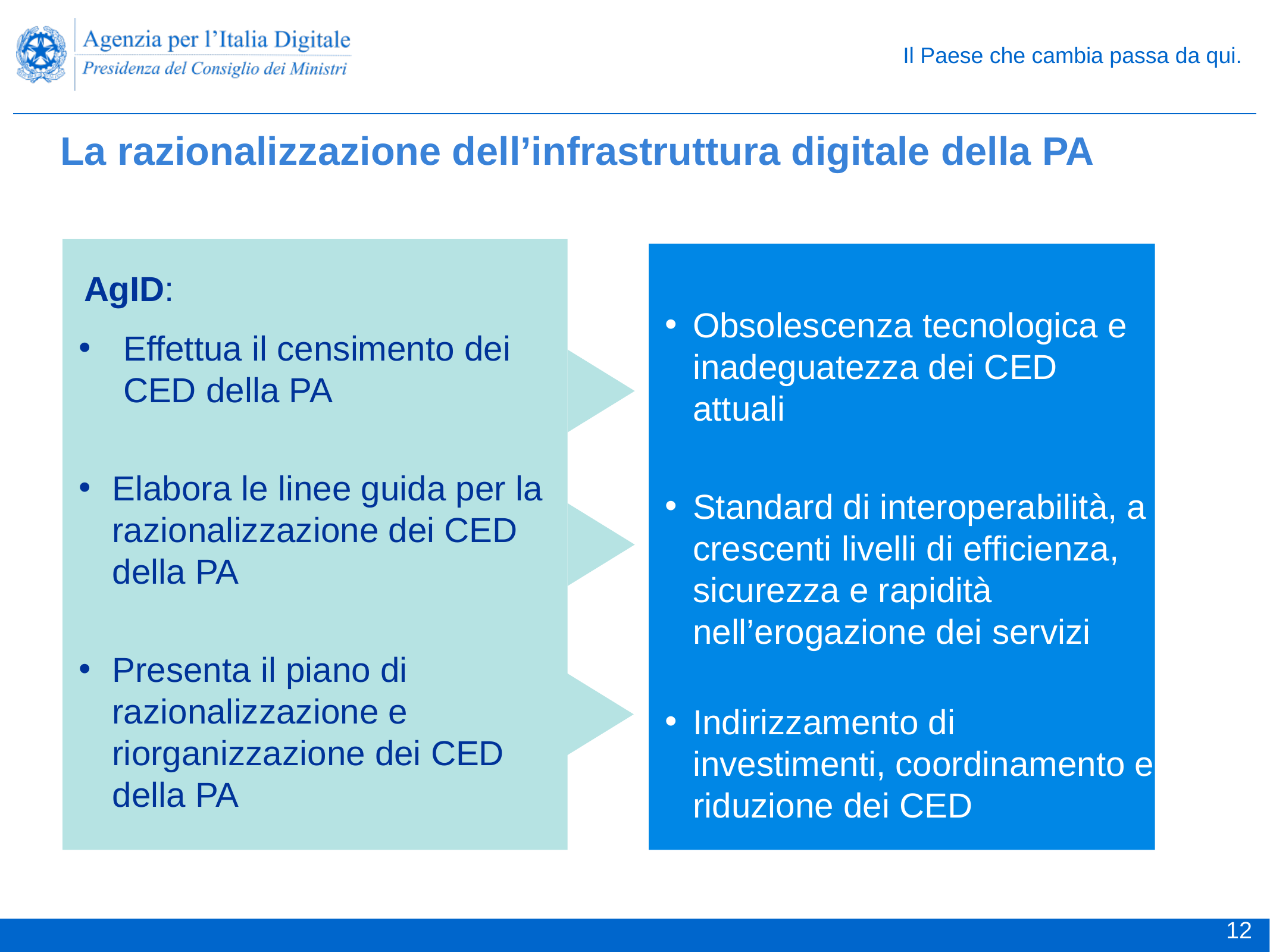

La razionalizzazione dell’infrastruttura digitale della PA

Effettua il censimento dei CED della PA

Elabora le linee guida per la razionalizzazione dei CED della PA

Presenta il piano di razionalizzazione e riorganizzazione dei CED della PA

Obsolescenza tecnologica e inadeguatezza dei CED attuali

Standard di interoperabilità, a crescenti livelli di efficienza, sicurezza e rapidità nell’erogazione dei servizi

Indirizzamento di investimenti, coordinamento e riduzione dei CED

AgID:

12